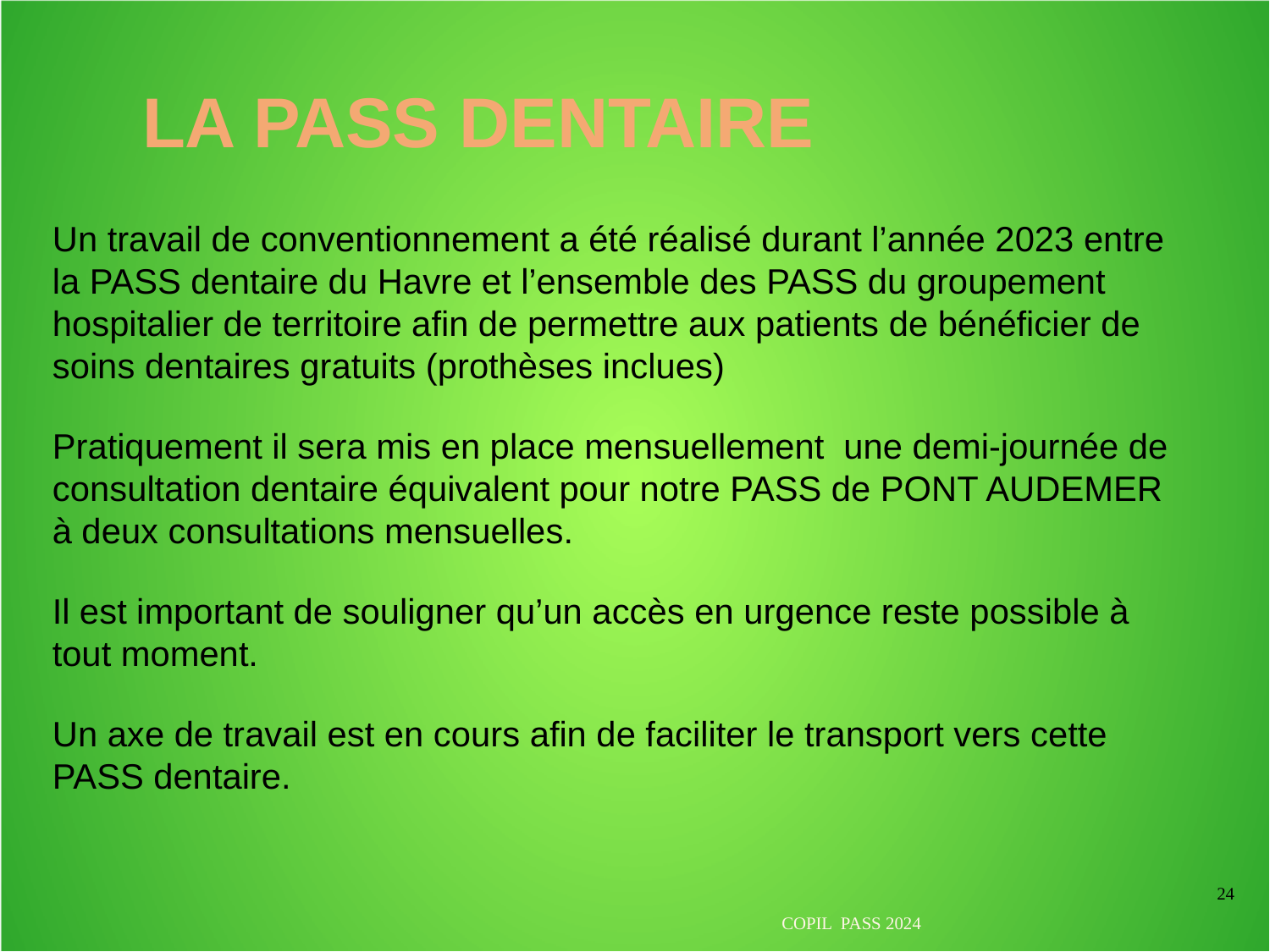

LA PASS DENTAIRE
Un travail de conventionnement a été réalisé durant l’année 2023 entre la PASS dentaire du Havre et l’ensemble des PASS du groupement hospitalier de territoire afin de permettre aux patients de bénéficier de soins dentaires gratuits (prothèses inclues)

Pratiquement il sera mis en place mensuellement  une demi-journée de consultation dentaire équivalent pour notre PASS de PONT AUDEMER à deux consultations mensuelles.

Il est important de souligner qu’un accès en urgence reste possible à tout moment.

Un axe de travail est en cours afin de faciliter le transport vers cette PASS dentaire.

24
COPIL  PASS 2024